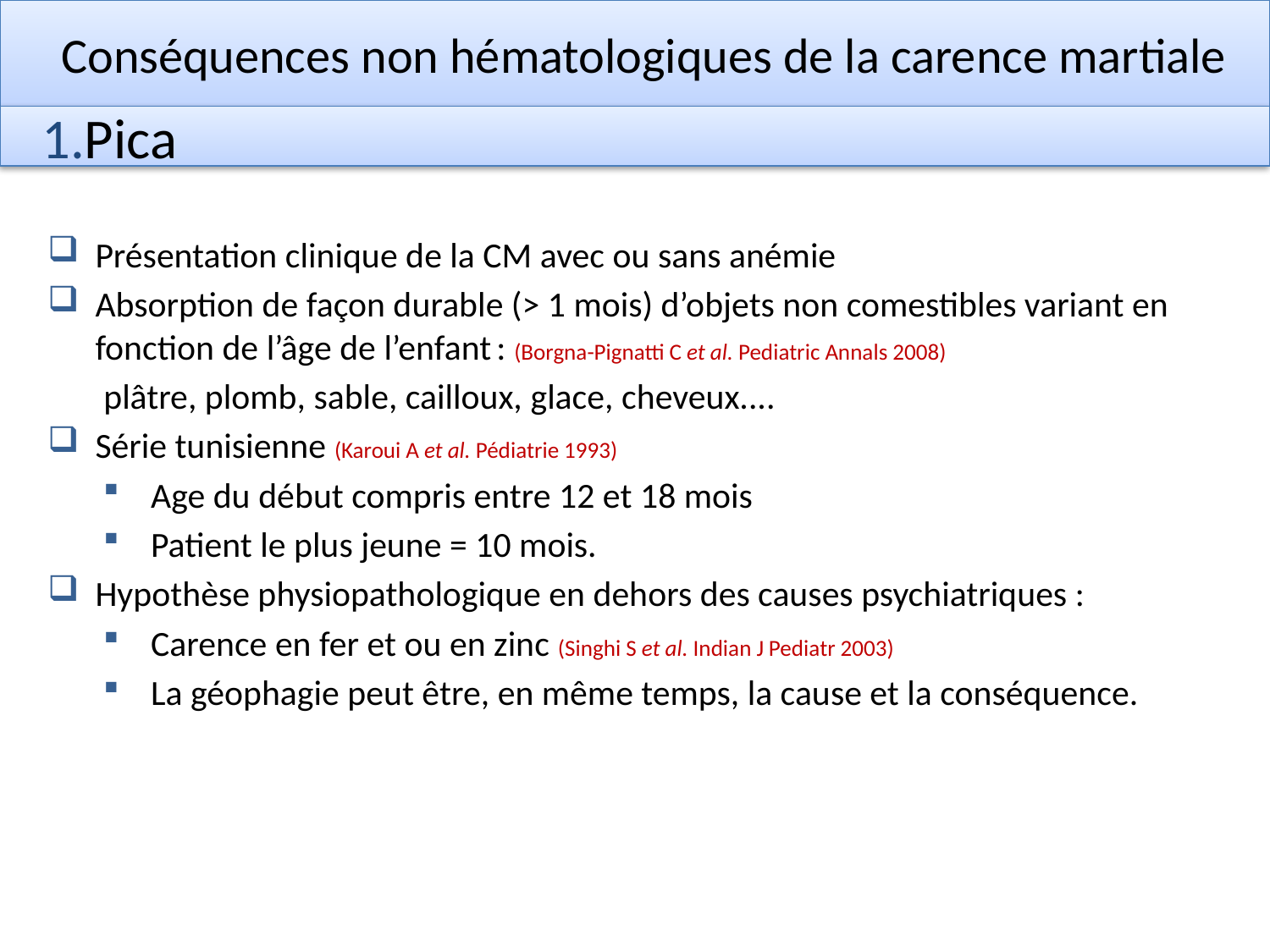

# Conséquences non hématologiques de la carence martiale
Pica
Présentation clinique de la CM avec ou sans anémie
Absorption de façon durable (> 1 mois) d’objets non comestibles variant en fonction de l’âge de l’enfant : (Borgna-Pignatti C et al. Pediatric Annals 2008)
           plâtre, plomb, sable, cailloux, glace, cheveux....
Série tunisienne (Karoui A et al. Pédiatrie 1993)
Age du début compris entre 12 et 18 mois
Patient le plus jeune = 10 mois.
Hypothèse physiopathologique en dehors des causes psychiatriques :
Carence en fer et ou en zinc (Singhi S et al. Indian J Pediatr 2003)
La géophagie peut être, en même temps, la cause et la conséquence.